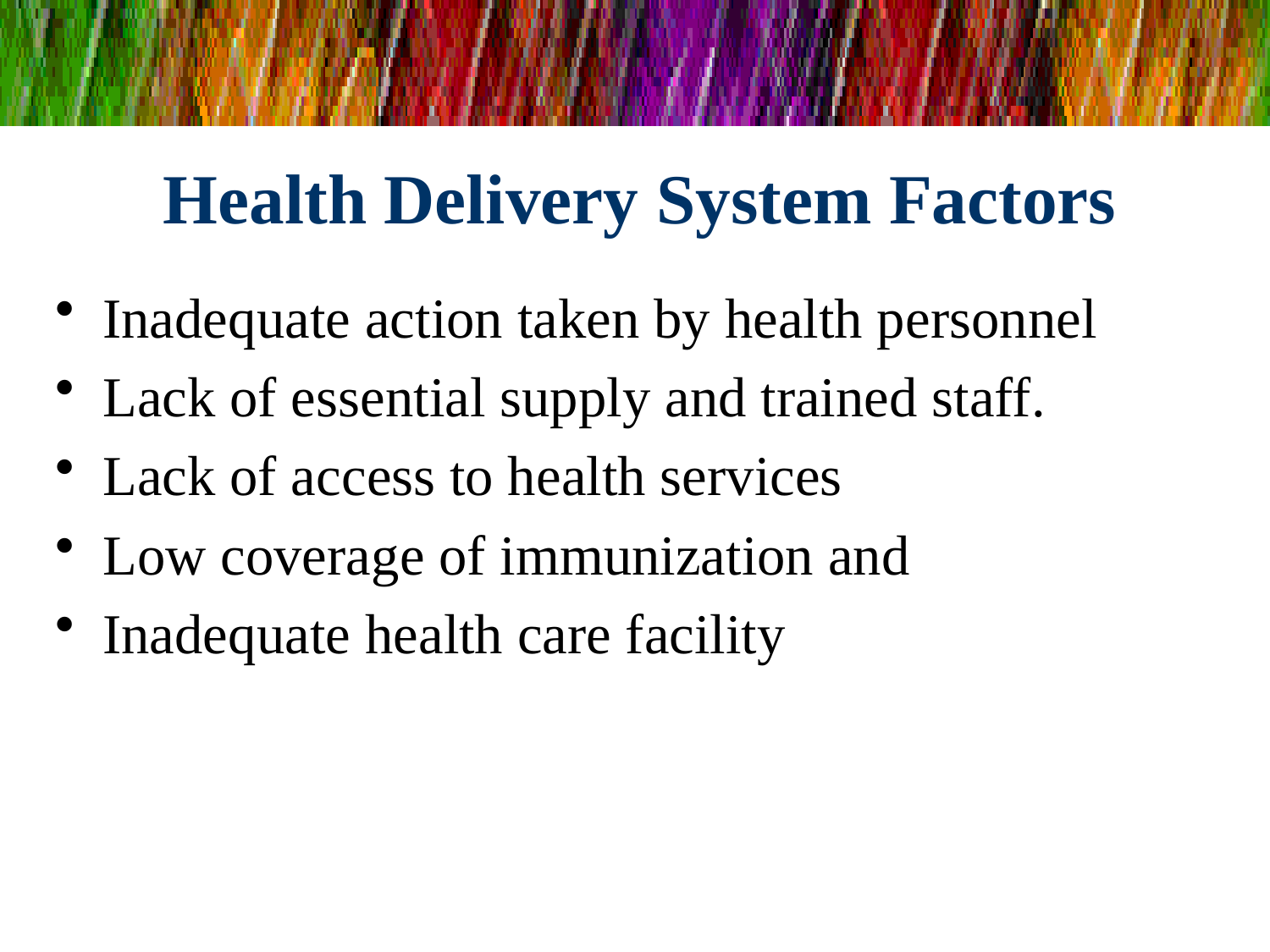

# Health Delivery System Factors
Inadequate action taken by health personnel
Lack of essential supply and trained staff.
Lack of access to health services
Low coverage of immunization and
Inadequate health care facility